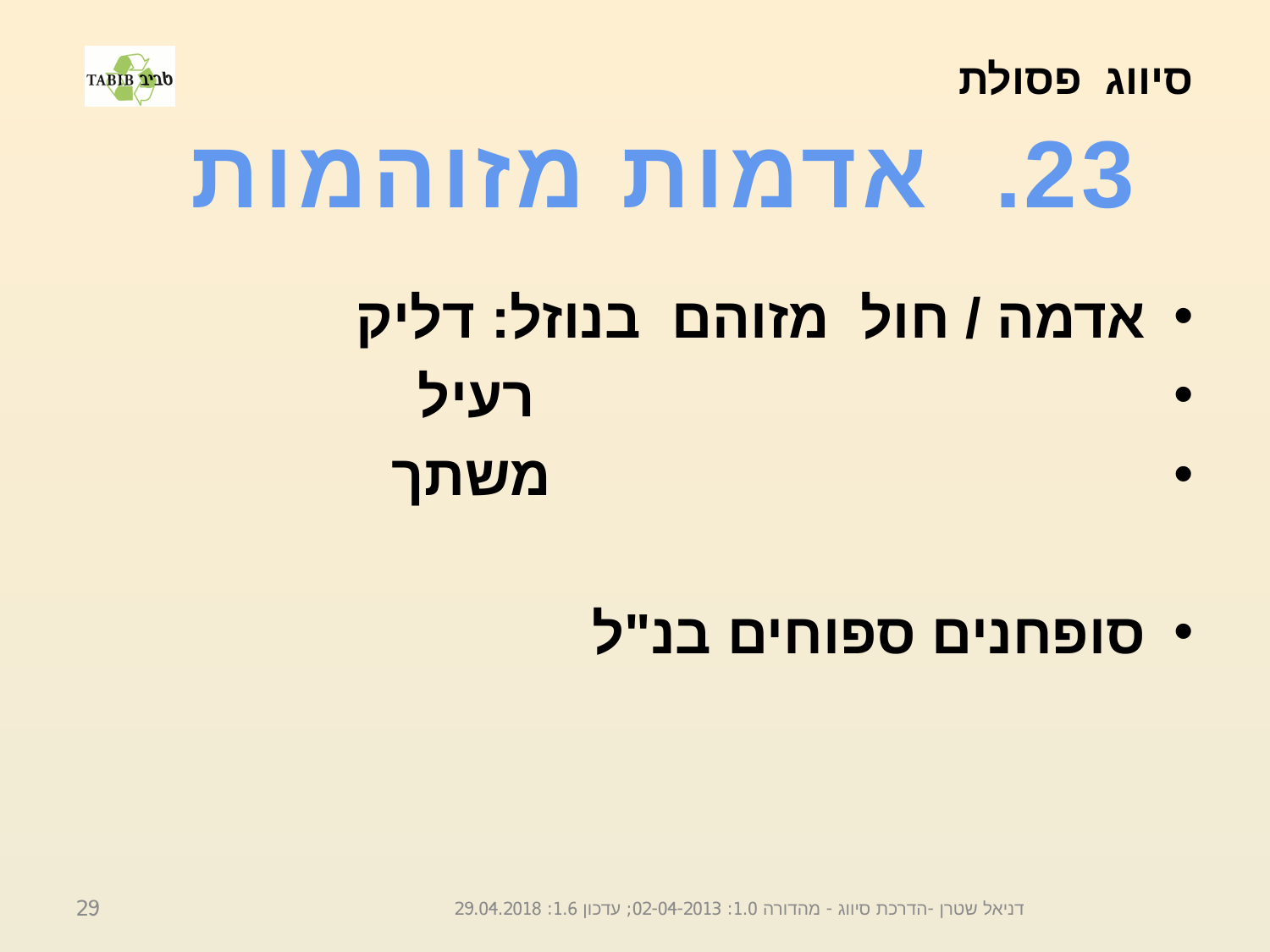

# סיווג  פסולת
23.  אדמות מזוהמות

אדמה / חול  מזוהם  בנוזל:	 דליק
                                      	 רעיל
                                     	 משתך

סופחנים ספוחים בנ"ל
29
דניאל שטרן -הדרכת סיווג - מהדורה 1.0: 02-04-2013; עדכון 1.6: 29.04.2018